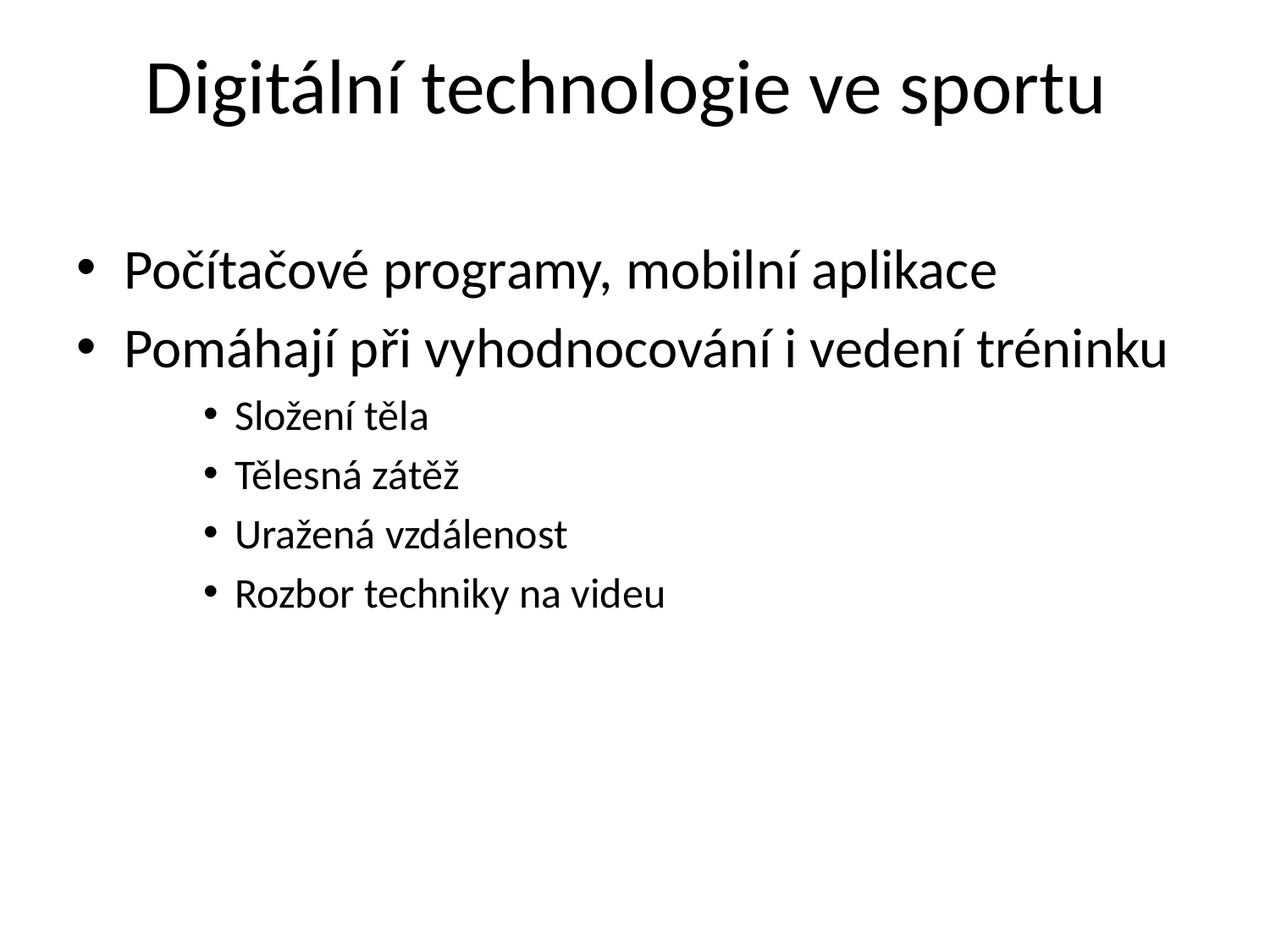

# Digitální technologie ve sportu
Počítačové programy, mobilní aplikace
Pomáhají při vyhodnocování i vedení tréninku
Složení těla
Tělesná zátěž
Uražená vzdálenost
Rozbor techniky na videu